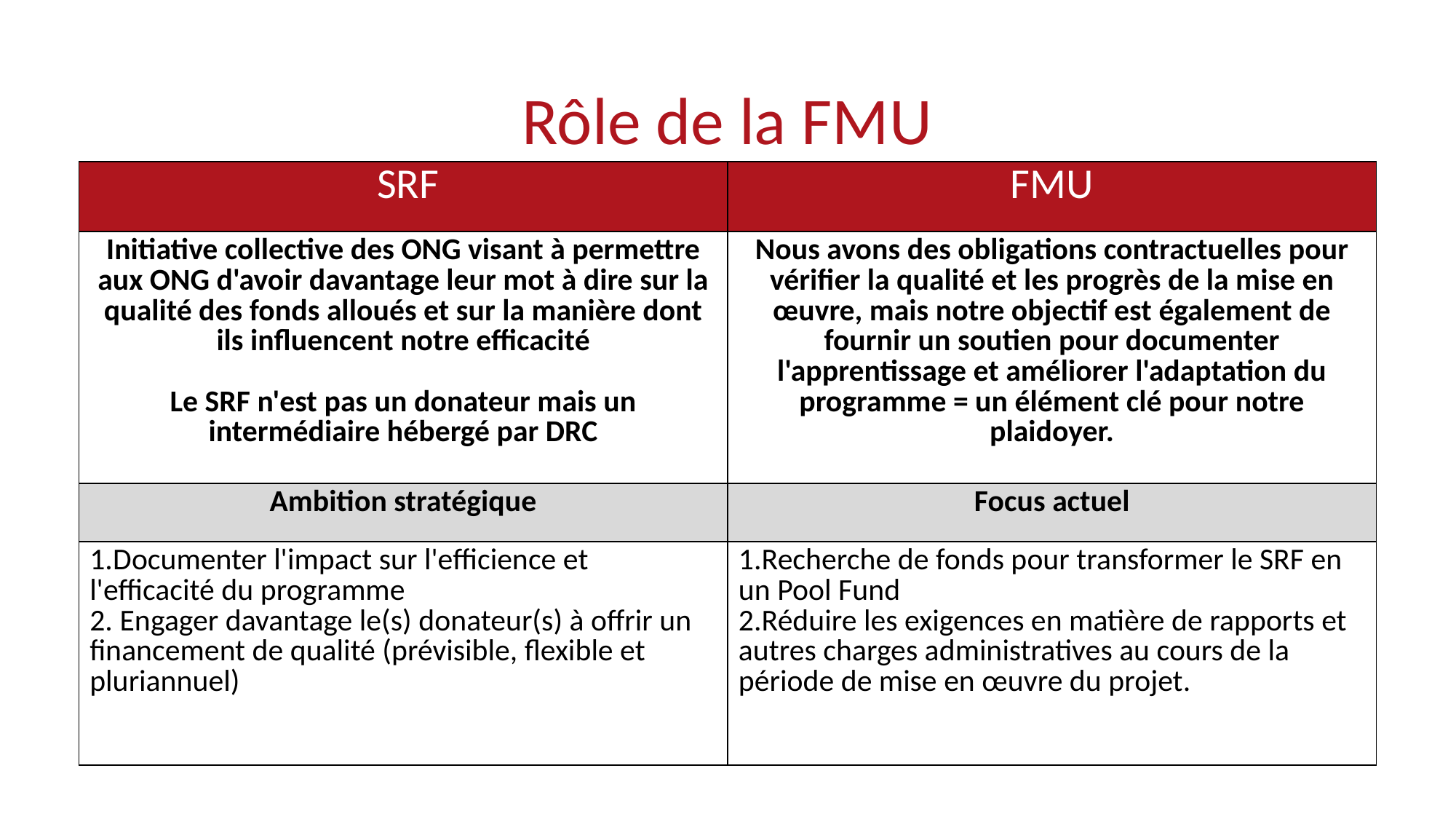

# Rôle de la FMU
| SRF | FMU |
| --- | --- |
| Initiative collective des ONG visant à permettre aux ONG d'avoir davantage leur mot à dire sur la qualité des fonds alloués et sur la manière dont ils influencent notre efficacité Le SRF n'est pas un donateur mais un intermédiaire hébergé par DRC | Nous avons des obligations contractuelles pour vérifier la qualité et les progrès de la mise en œuvre, mais notre objectif est également de fournir un soutien pour documenter l'apprentissage et améliorer l'adaptation du programme = un élément clé pour notre plaidoyer. |
| Ambition stratégique | Focus actuel |
| Documenter l'impact sur l'efficience et l'efficacité du programme  Engager davantage le(s) donateur(s) à offrir un financement de qualité (prévisible, flexible et pluriannuel) | Recherche de fonds pour transformer le SRF en un Pool Fund  Réduire les exigences en matière de rapports et autres charges administratives au cours de la période de mise en œuvre du projet. |